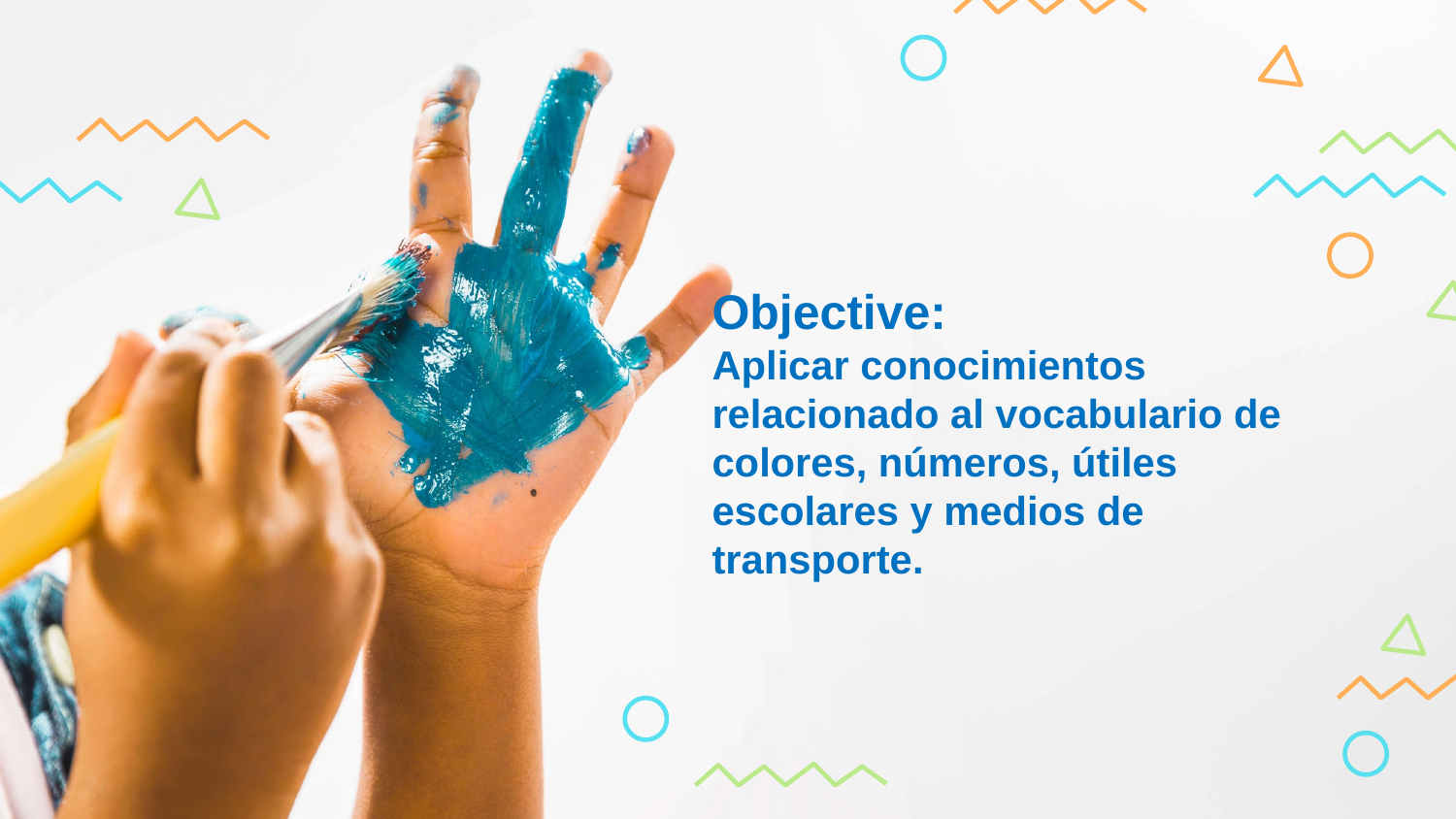

# Objective: Aplicar conocimientos relacionado al vocabulario de colores, números, útiles escolares y medios de transporte.